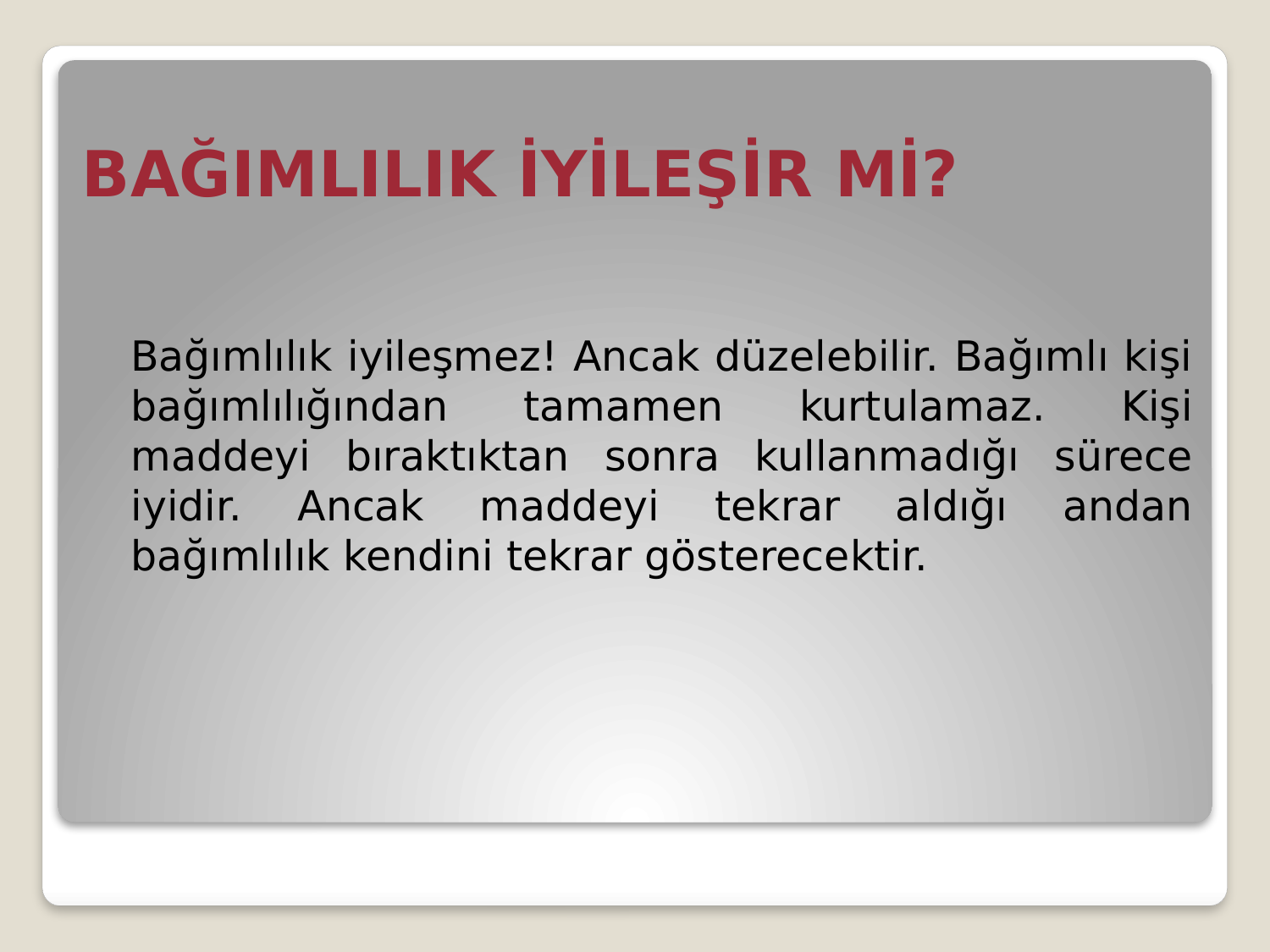

# BAĞIMLILIK İYİLEŞİR Mİ?
		Bağımlılık iyileşmez! Ancak düzelebilir. Bağımlı kişi bağımlılığından tamamen kurtulamaz. Kişi maddeyi bıraktıktan sonra kullanmadığı sürece iyidir. Ancak maddeyi tekrar aldığı andan bağımlılık kendini tekrar gösterecektir.